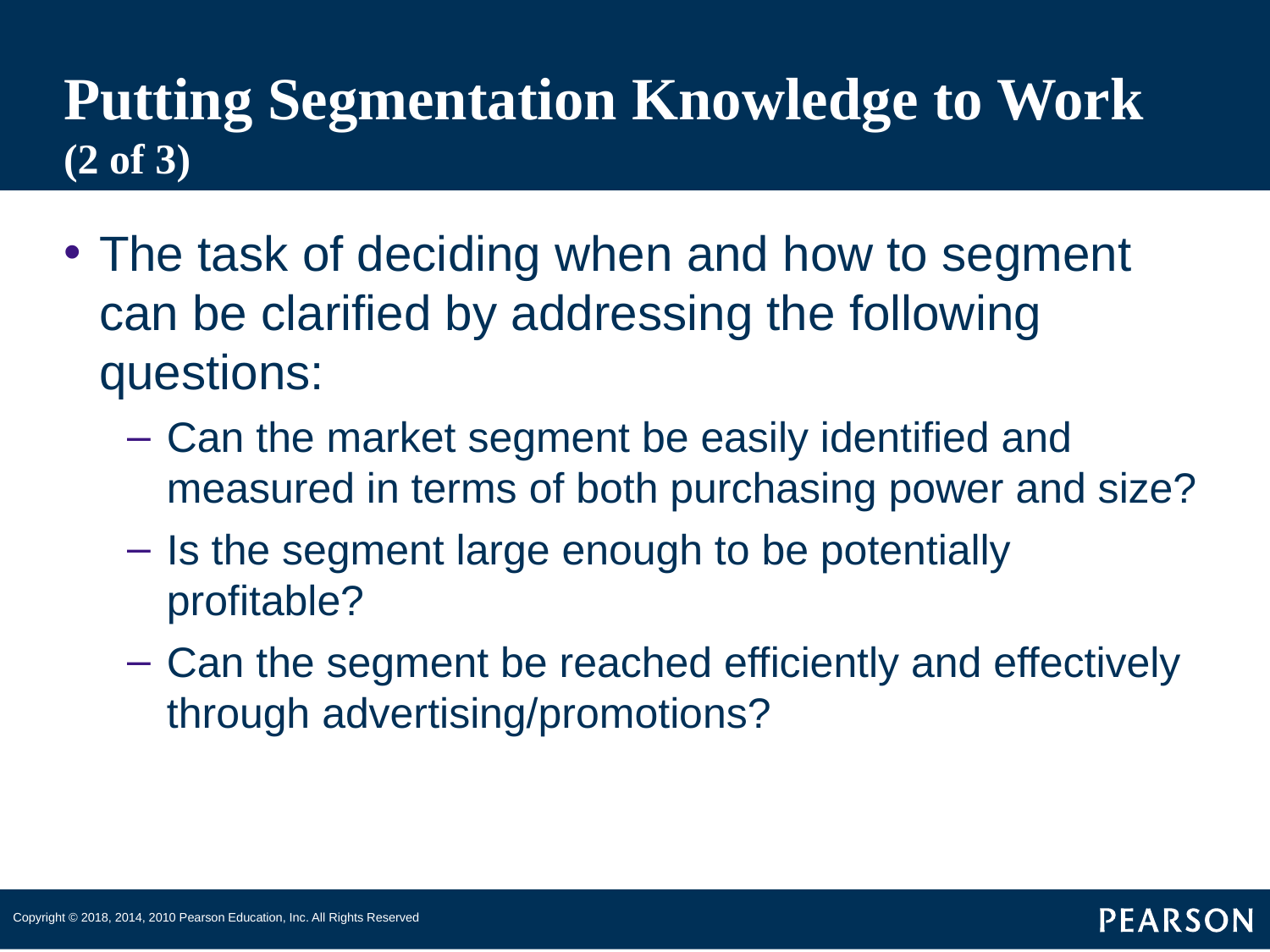

# Putting Segmentation Knowledge to Work (2 of 3)
The task of deciding when and how to segment can be clarified by addressing the following questions:
Can the market segment be easily identified and measured in terms of both purchasing power and size?
Is the segment large enough to be potentially profitable?
Can the segment be reached efficiently and effectively through advertising/promotions?